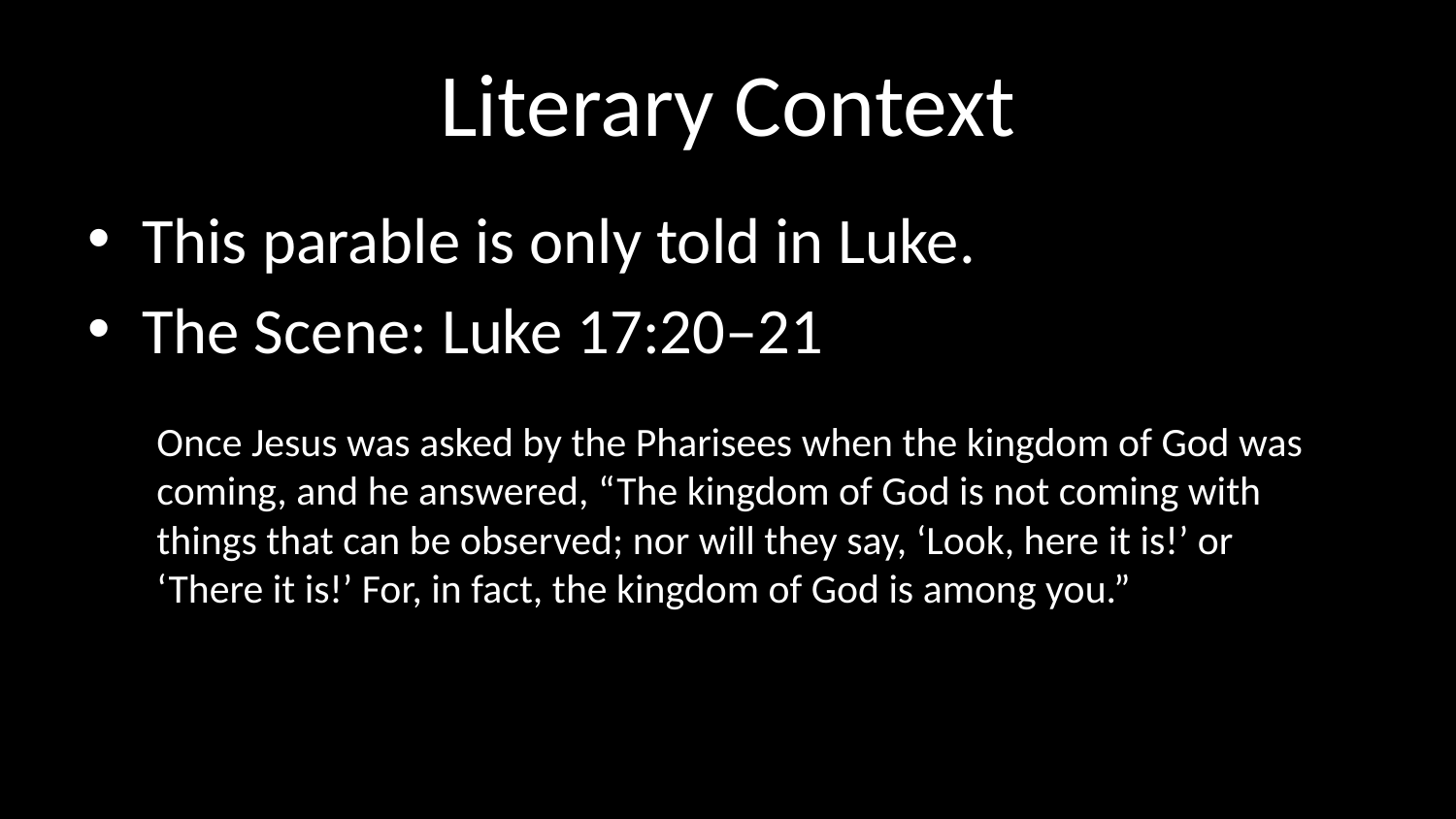

# Literary Context
This parable is only told in Luke.
The Scene: Luke 17:20–21
Once Jesus was asked by the Pharisees when the kingdom of God was coming, and he answered, “The kingdom of God is not coming with things that can be observed; nor will they say, ‘Look, here it is!’ or ‘There it is!’ For, in fact, the kingdom of God is among you.”